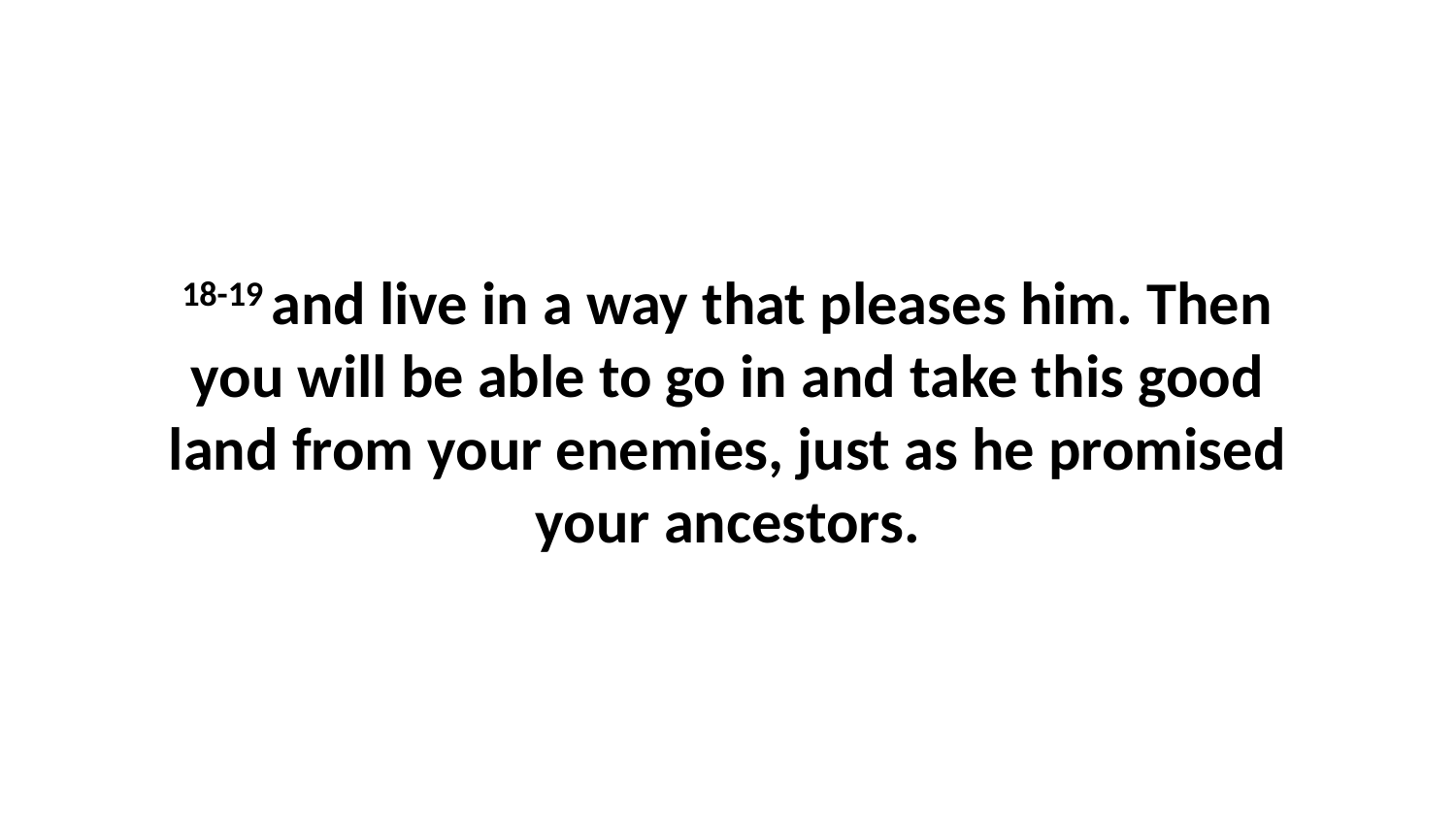

18-19 and live in a way that pleases him. Then you will be able to go in and take this good land from your enemies, just as he promised your ancestors.